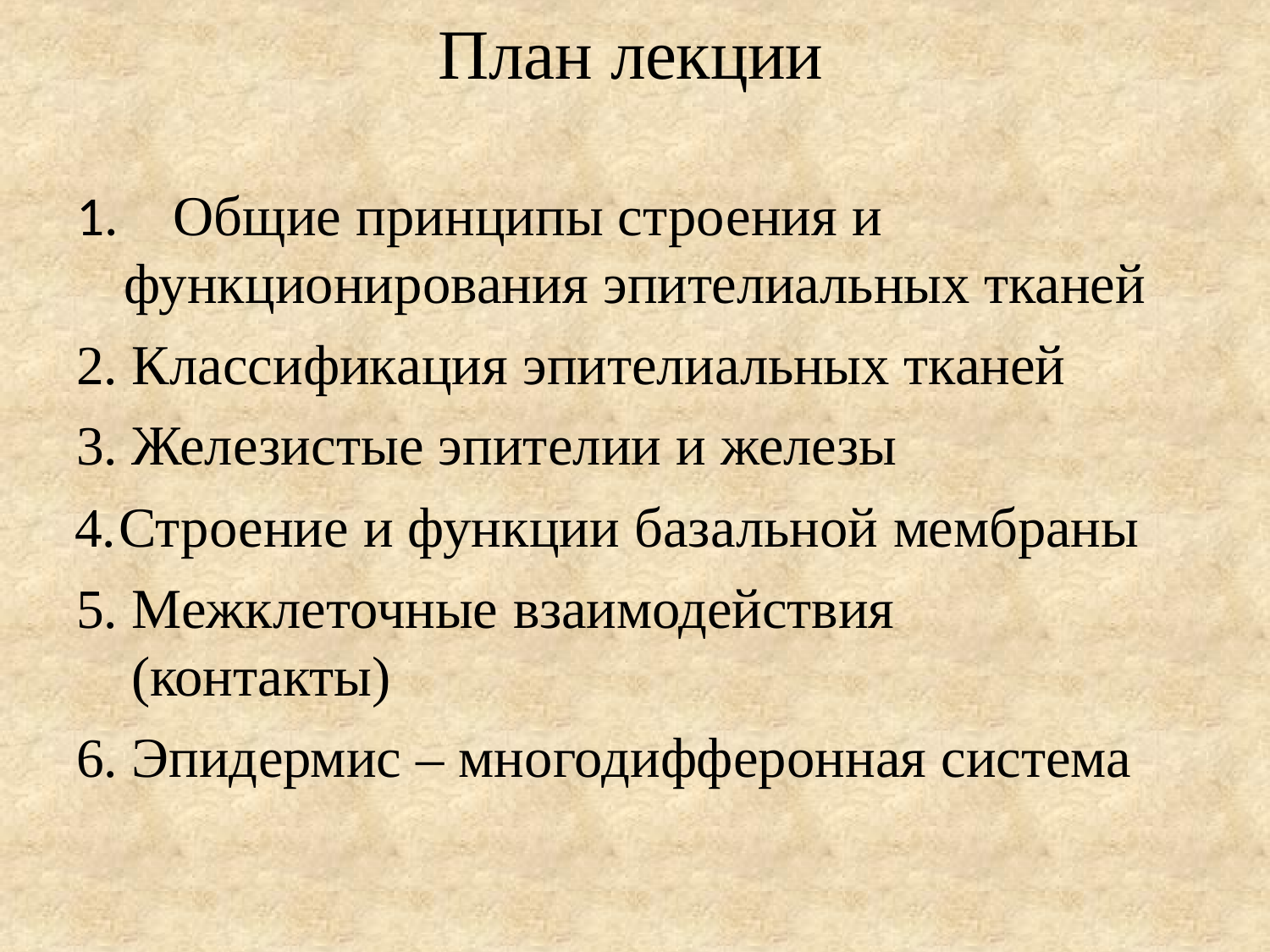

# План лекции
	Общие принципы строения и функционирования эпителиальных тканей
Классификация эпителиальных тканей
Железистые эпителии и железы
Строение и функции базальной мембраны
Межклеточные взаимодействия (контакты)
Эпидермис – многодифферонная система